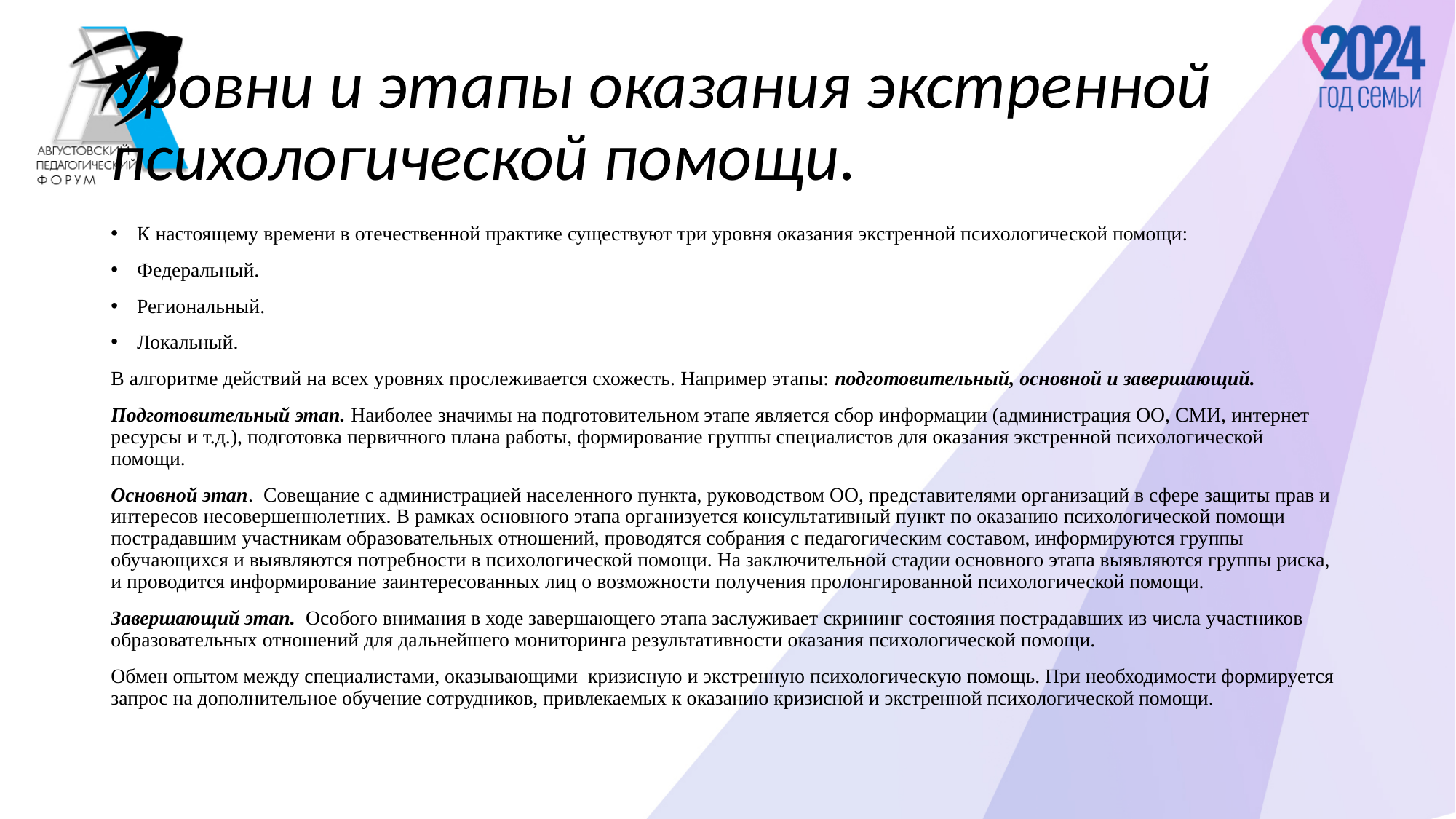

# Уровни и этапы оказания экстренной психологической помощи.
К настоящему времени в отечественной практике существуют три уровня оказания экстренной психологической помощи:
Федеральный.
Региональный.
Локальный.
В алгоритме действий на всех уровнях прослеживается схожесть. Например этапы: подготовительный, основной и завершающий.
Подготовительный этап. Наиболее значимы на подготовительном этапе является сбор информации (администрация ОО, СМИ, интернет ресурсы и т.д.), подготовка первичного плана работы, формирование группы специалистов для оказания экстренной психологической помощи.
Основной этап.  Совещание с администрацией населенного пункта, руководством ОО, представителями организаций в сфере защиты прав и интересов несовершеннолетних. В рамках основного этапа организуется консультативный пункт по оказанию психологической помощи пострадавшим участникам образовательных отношений, проводятся собрания с педагогическим составом, информируются группы обучающихся и выявляются потребности в психологической помощи. На заключительной стадии основного этапа выявляются группы риска, и проводится информирование заинтересованных лиц о возможности получения пролонгированной психологической помощи.
Завершающий этап.  Особого внимания в ходе завершающего этапа заслуживает скрининг состояния пострадавших из числа участников образовательных отношений для дальнейшего мониторинга результативности оказания психологической помощи.
Обмен опытом между специалистами, оказывающими  кризисную и экстренную психологическую помощь. При необходимости формируется запрос на дополнительное обучение сотрудников, привлекаемых к оказанию кризисной и экстренной психологической помощи.